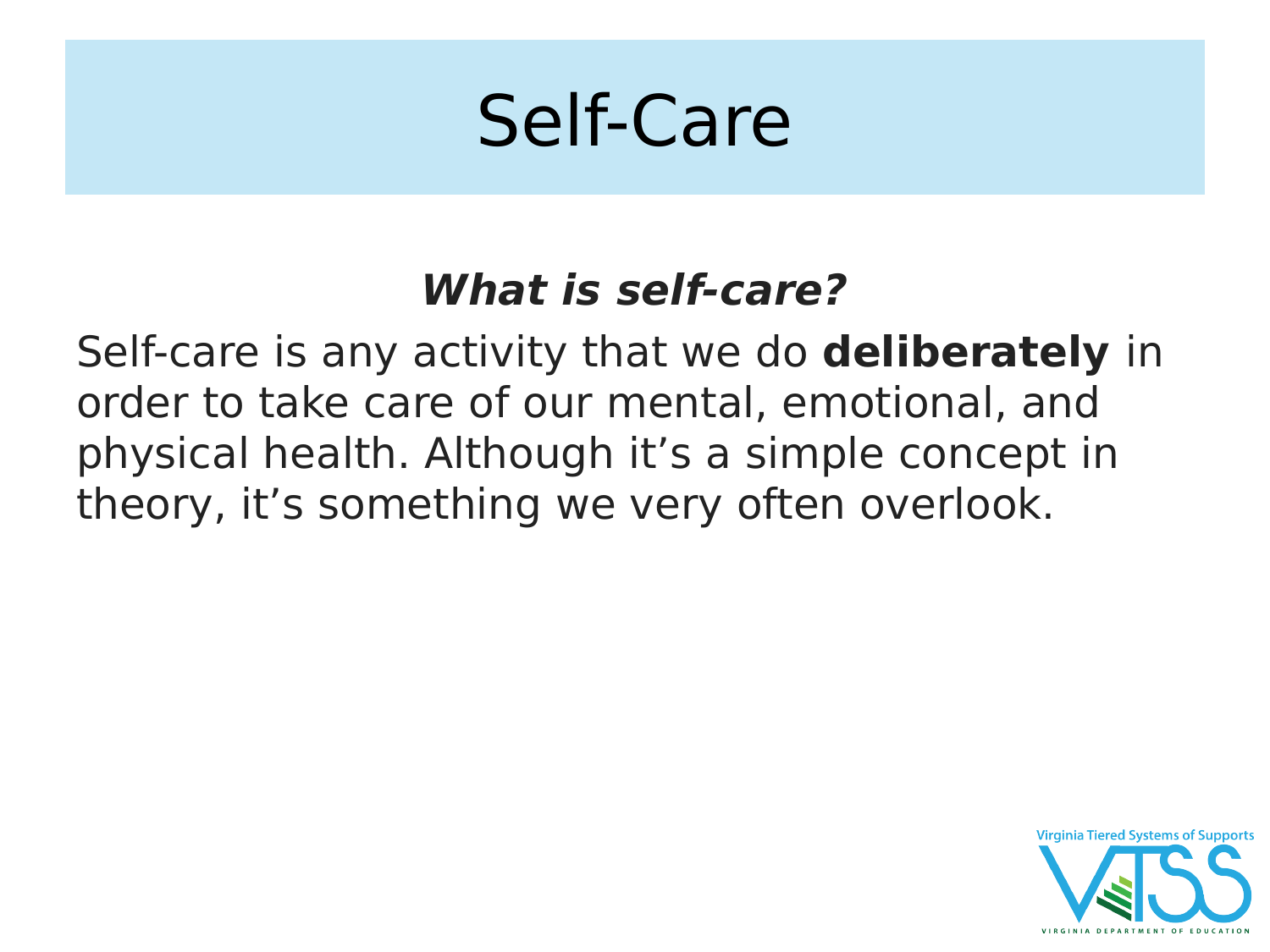

# Self-Care
What is self-care?
Self-care is any activity that we do deliberately in order to take care of our mental, emotional, and physical health. Although it’s a simple concept in theory, it’s something we very often overlook.